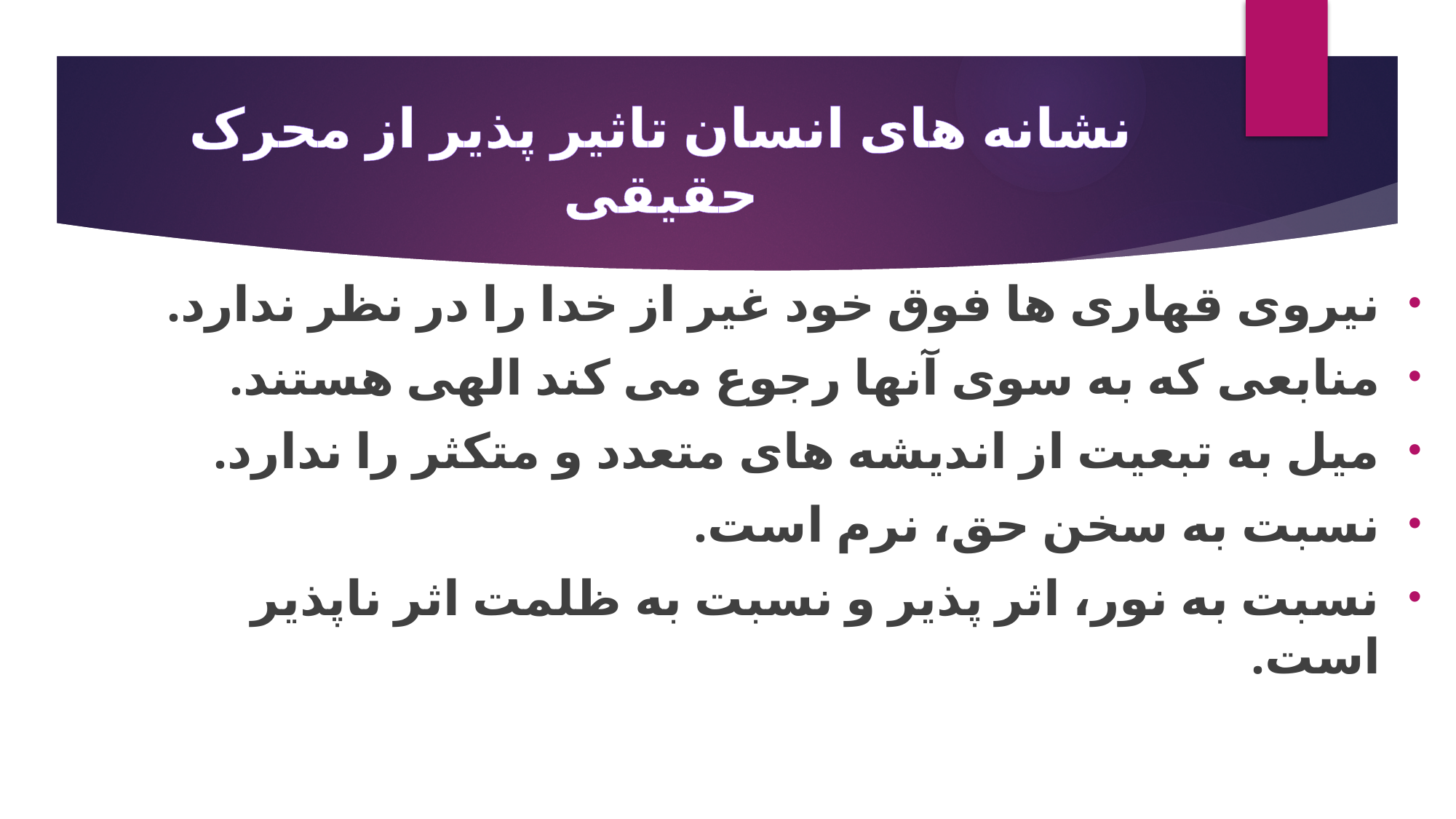

# نشانه های انسان تاثیر پذیر از محرک حقیقی
نیروی قهاری ها فوق خود غیر از خدا را در نظر ندارد.
منابعی که به سوی آنها رجوع می کند الهی هستند.
میل به تبعیت از اندیشه های متعدد و متکثر را ندارد.
نسبت به سخن حق، نرم است.
نسبت به نور، اثر پذیر و نسبت به ظلمت اثر ناپذیر است.